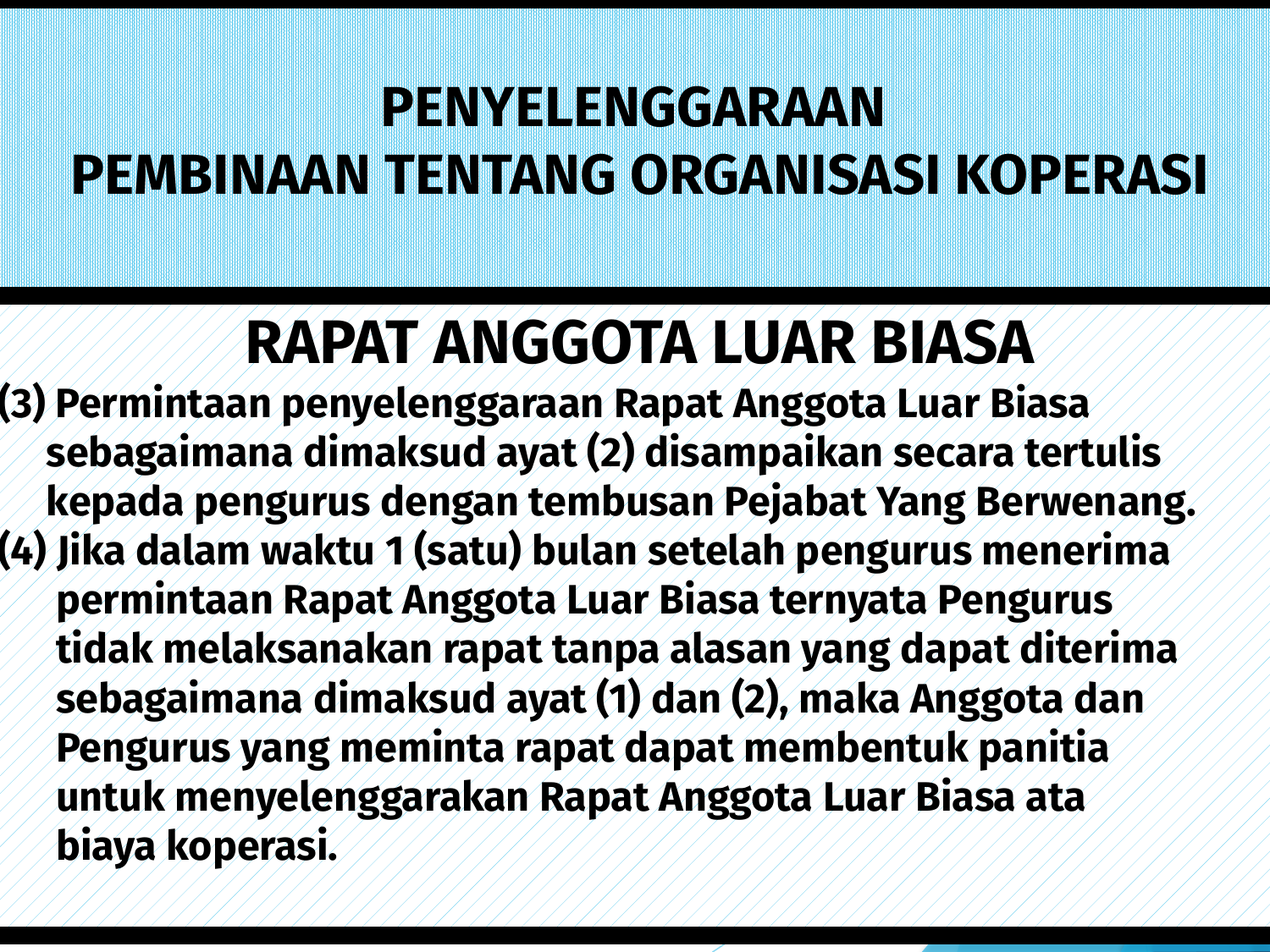

# PENYELENGGARAAN PEMBINAAN TENTANG ORGANISASI KOPERASI
RAPAT ANGGOTA LUAR BIASA
(3) Permintaan penyelenggaraan Rapat Anggota Luar Biasa
     sebagaimana dimaksud ayat (2) disampaikan secara tertulis
     kepada pengurus dengan tembusan Pejabat Yang Berwenang.
(4) Jika dalam waktu 1 (satu) bulan setelah pengurus menerima
      permintaan Rapat Anggota Luar Biasa ternyata Pengurus
      tidak melaksanakan rapat tanpa alasan yang dapat diterima
      sebagaimana dimaksud ayat (1) dan (2), maka Anggota dan
      Pengurus yang meminta rapat dapat membentuk panitia
      untuk menyelenggarakan Rapat Anggota Luar Biasa ata
      biaya koperasi.

39